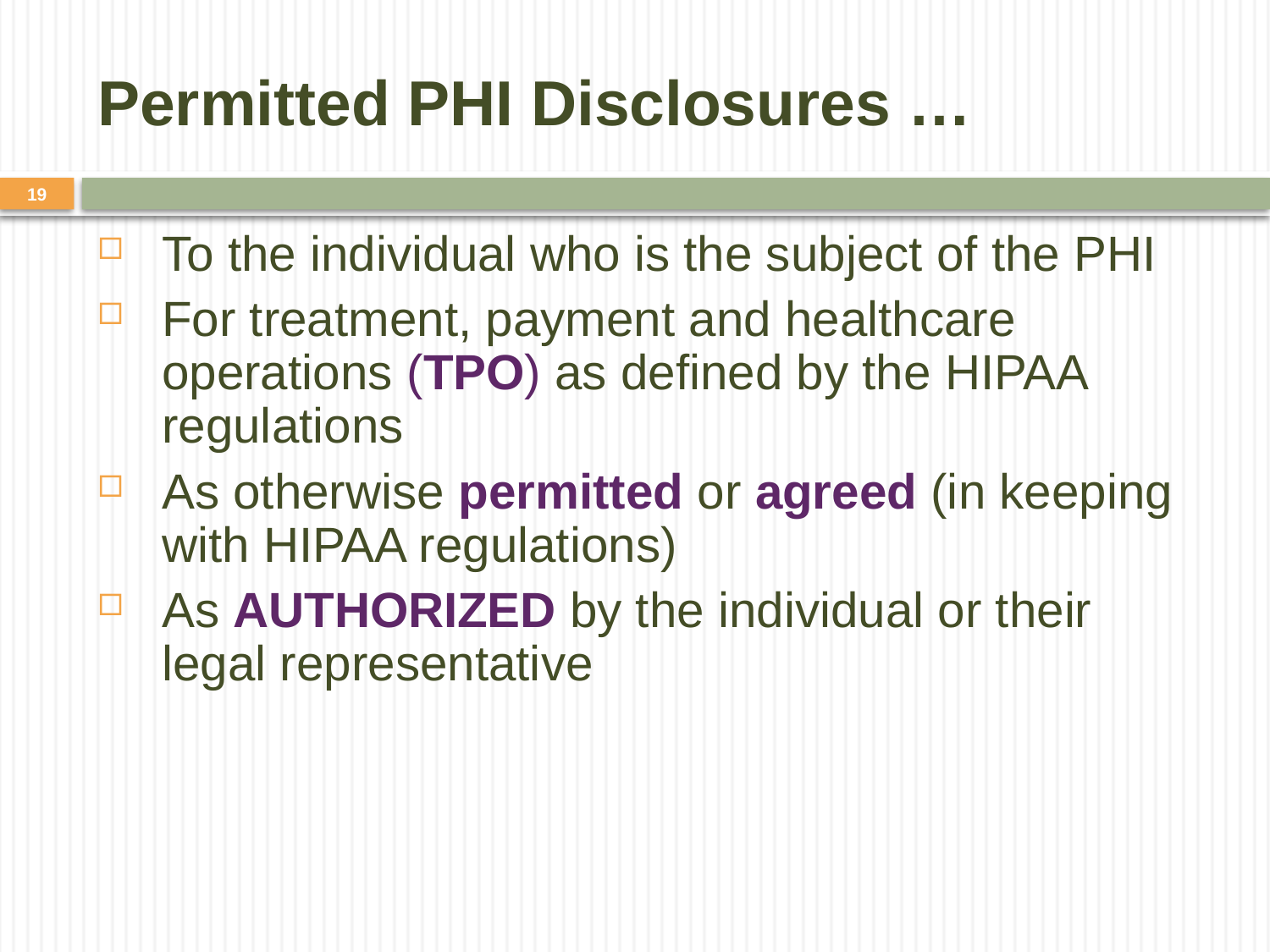

# Permitted PHI Disclosures …
19
To the individual who is the subject of the PHI
For treatment, payment and healthcare operations (TPO) as defined by the HIPAA regulations
As otherwise permitted or agreed (in keeping with HIPAA regulations)
As AUTHORIZED by the individual or their legal representative